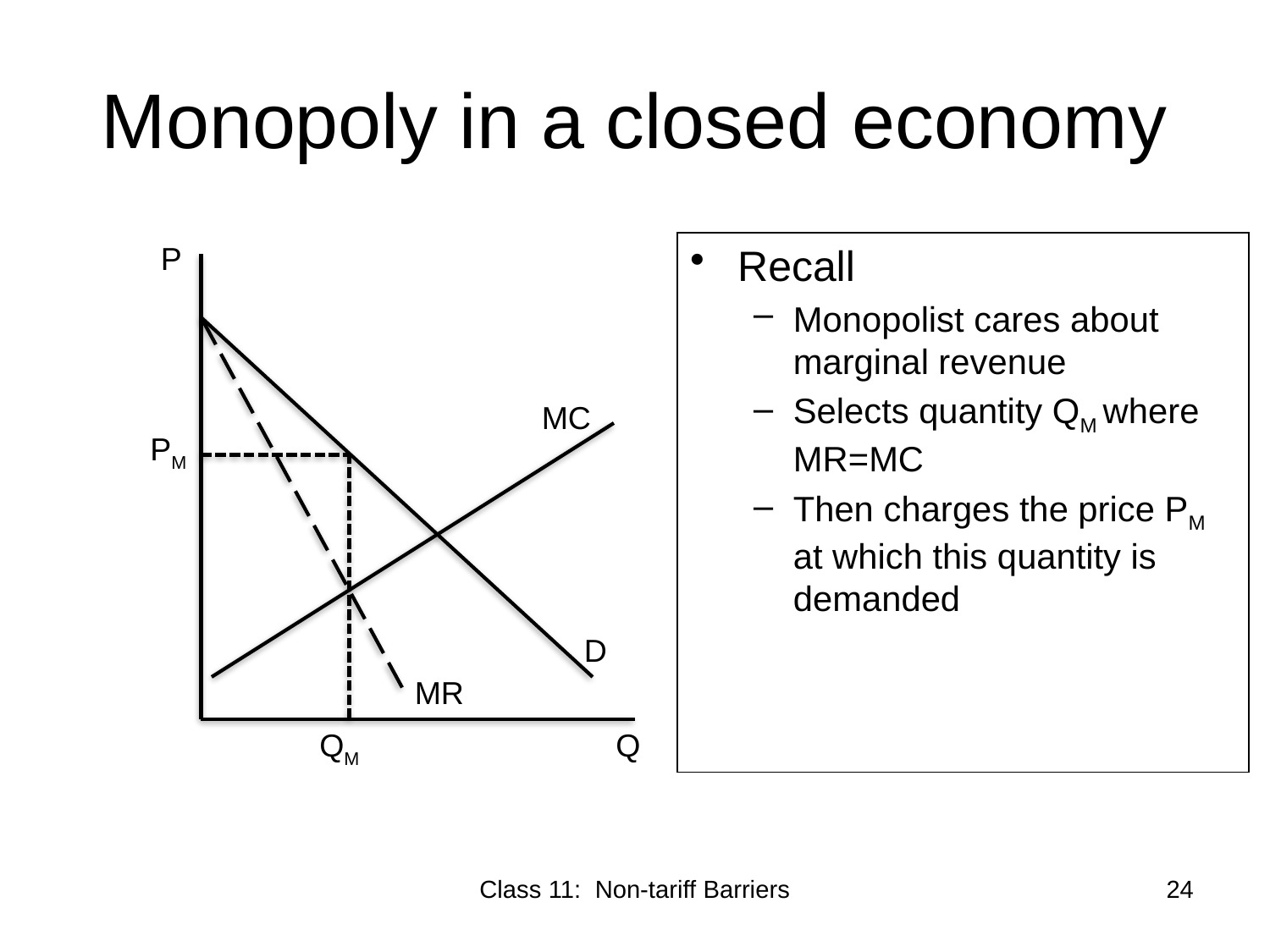

# Monopoly in a closed economy
P
Recall
Monopolist cares about marginal revenue
Selects quantity QM where MR=MC
Then charges the price PM at which this quantity is demanded
MC
PM
D
MR
QM
Q
Class 11:  Non-tariff Barriers
24